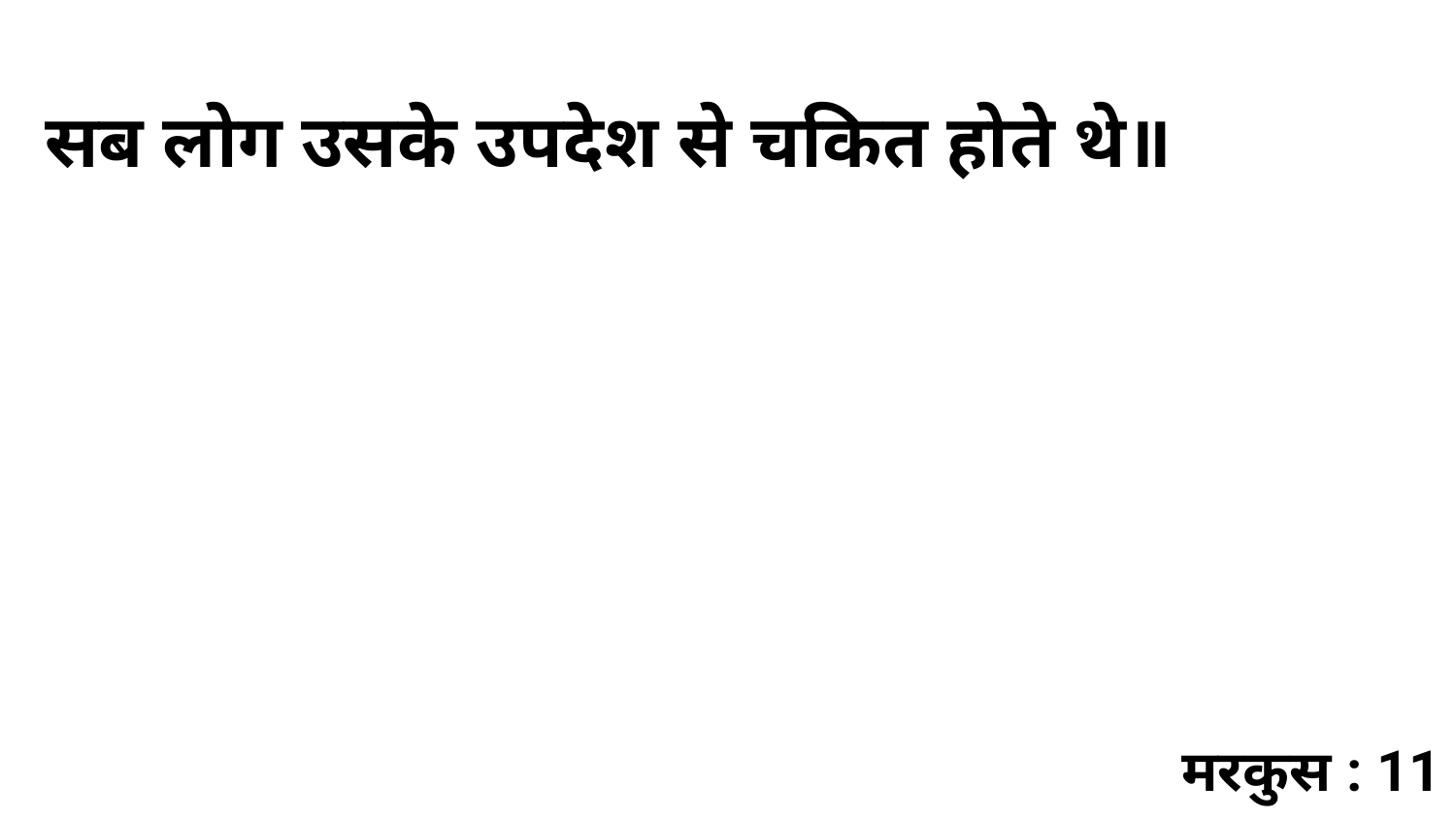

सब लोग उसके उपदेश से चकित होते थे॥
मरकुस : 11